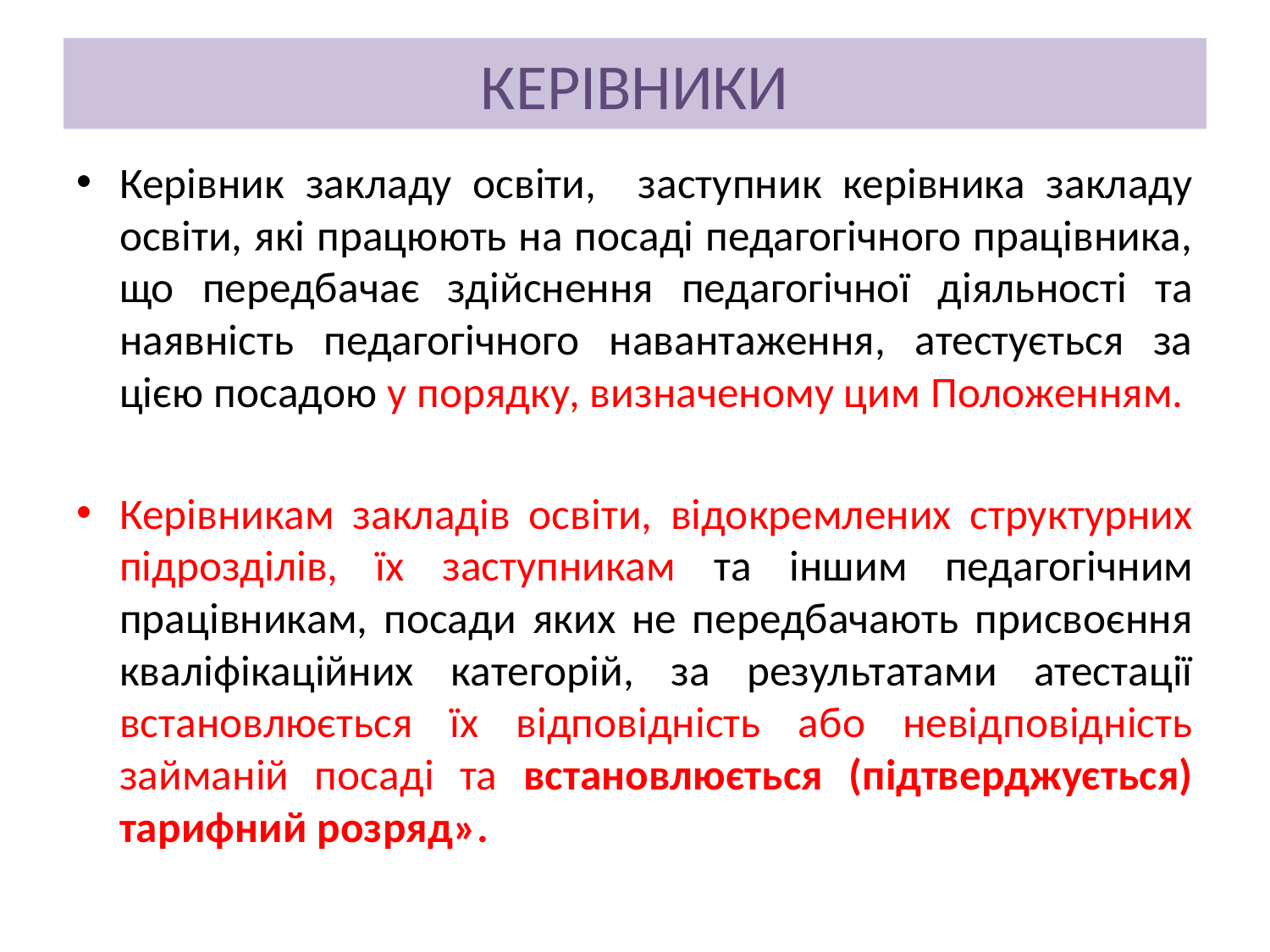

# КЕРІВНИКИ
Керівник закладу освіти,  заступник керівника закладу освіти, які працюють на посаді педагогічного працівника, що передбачає здійснення педагогічної діяльності та наявність педагогічного навантаження, атестується за цією посадою у порядку, визначеному цим Положенням.

Керівникам закладів освіти, відокремлених структурних підрозділів, їх заступникам та іншим педагогічним працівникам, посади яких не передбачають присвоєння кваліфікаційних категорій, за результатами атестації встановлюється їх відповідність або невідповідність займаній посаді та встановлюється (підтверджується) тарифний розряд».